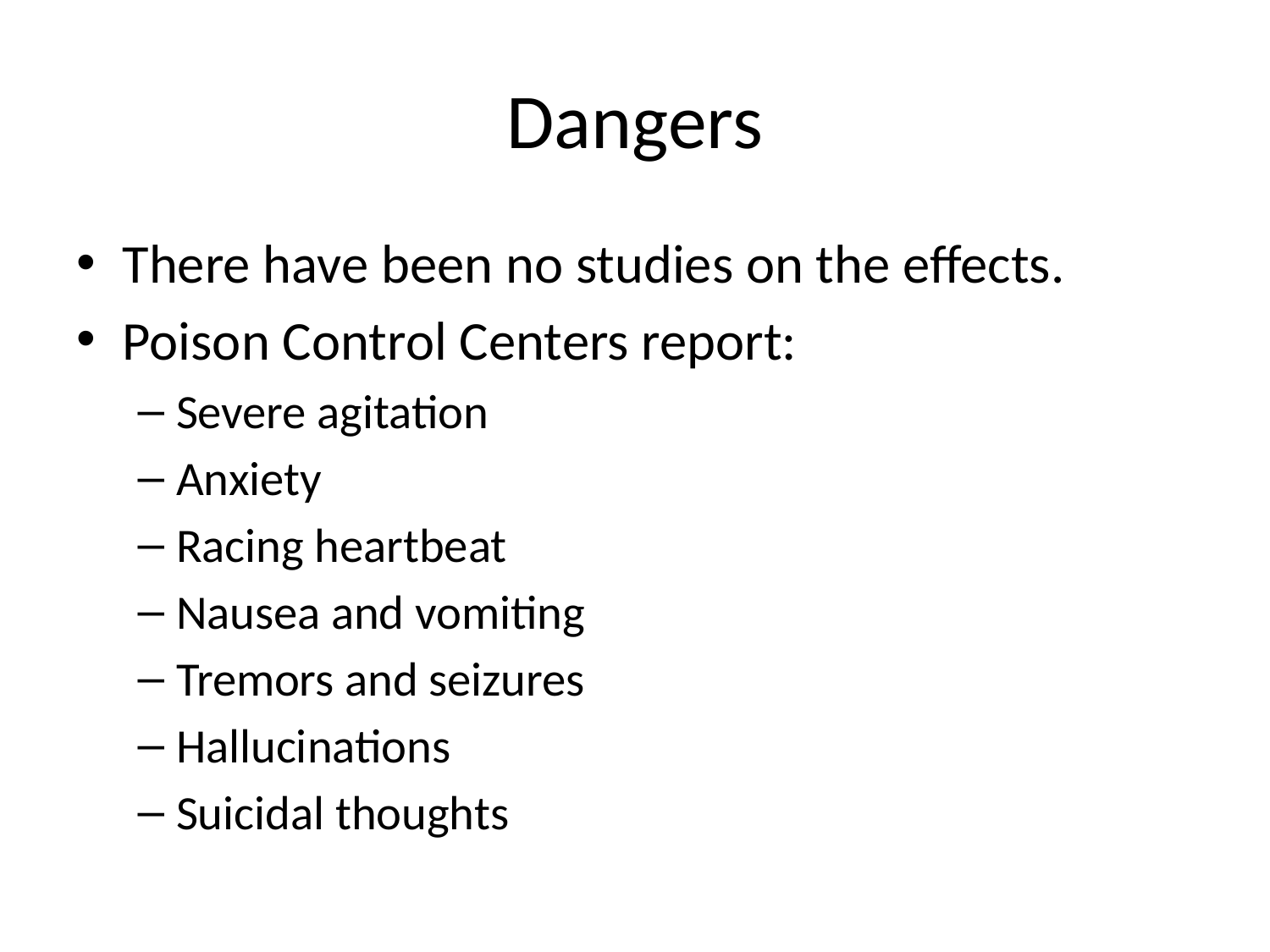

# Dangers
There have been no studies on the effects.
Poison Control Centers report:
Severe agitation
Anxiety
Racing heartbeat
Nausea and vomiting
Tremors and seizures
Hallucinations
Suicidal thoughts